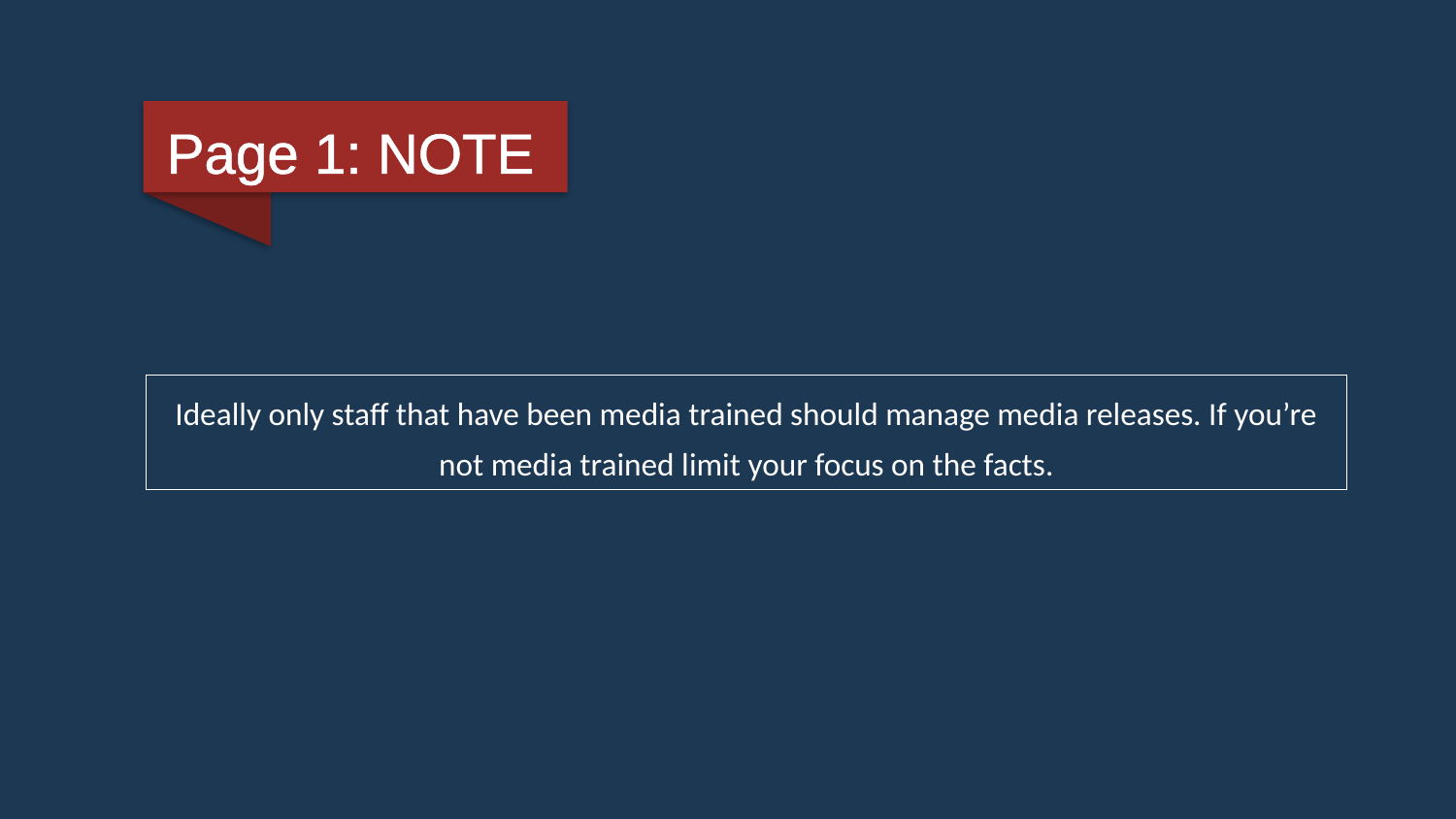

Page 1: NOTE

Ideally only staff that have been media trained should manage media releases. If you’re not media trained limit your focus on the facts.